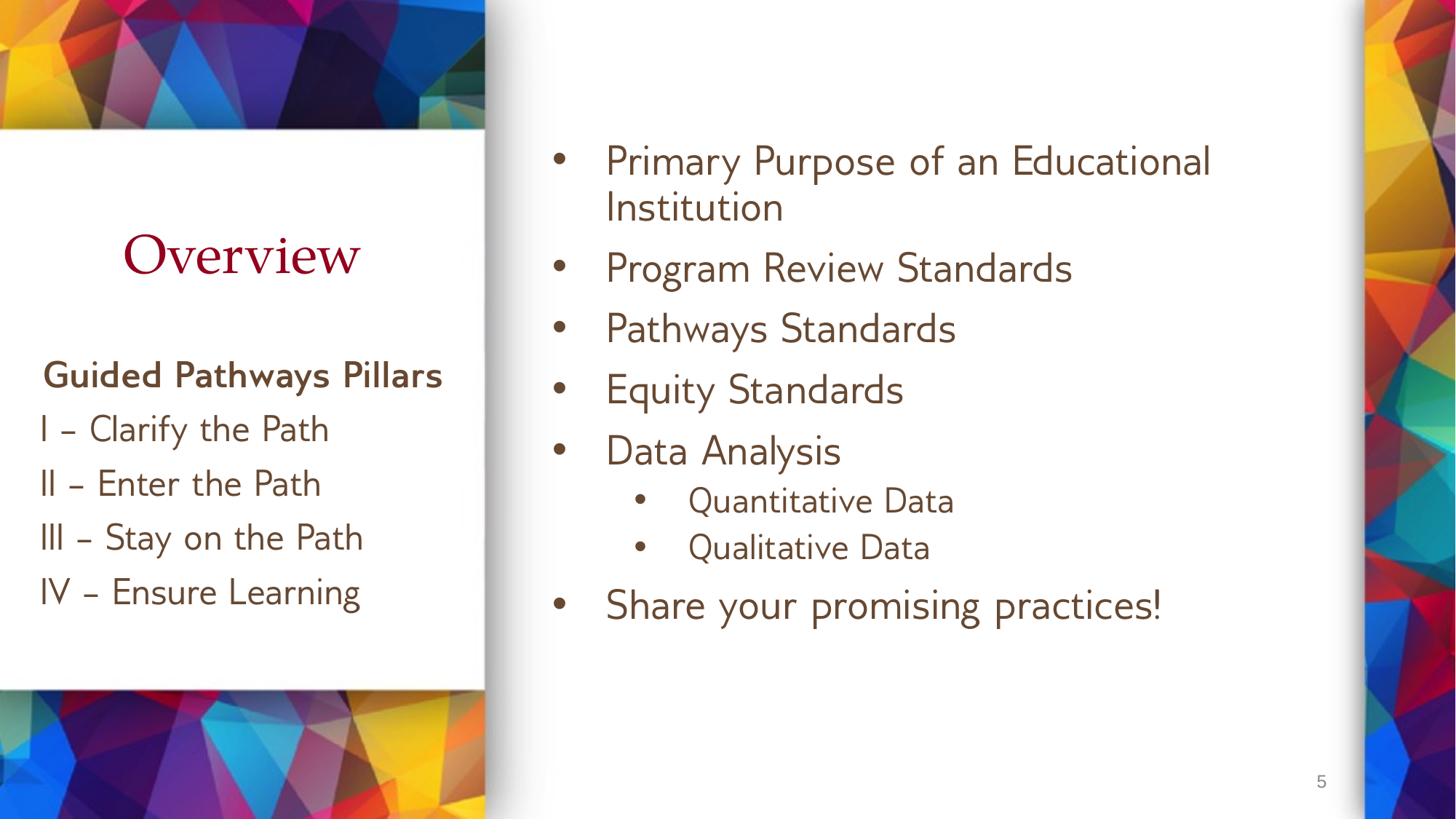

Primary Purpose of an Educational Institution
Program Review Standards
Pathways Standards
Equity Standards
Data Analysis
Quantitative Data
Qualitative Data
Share your promising practices!
# Overview
Guided Pathways Pillars
I – Clarify the Path
II – Enter the Path
III – Stay on the Path
IV – Ensure Learning
5